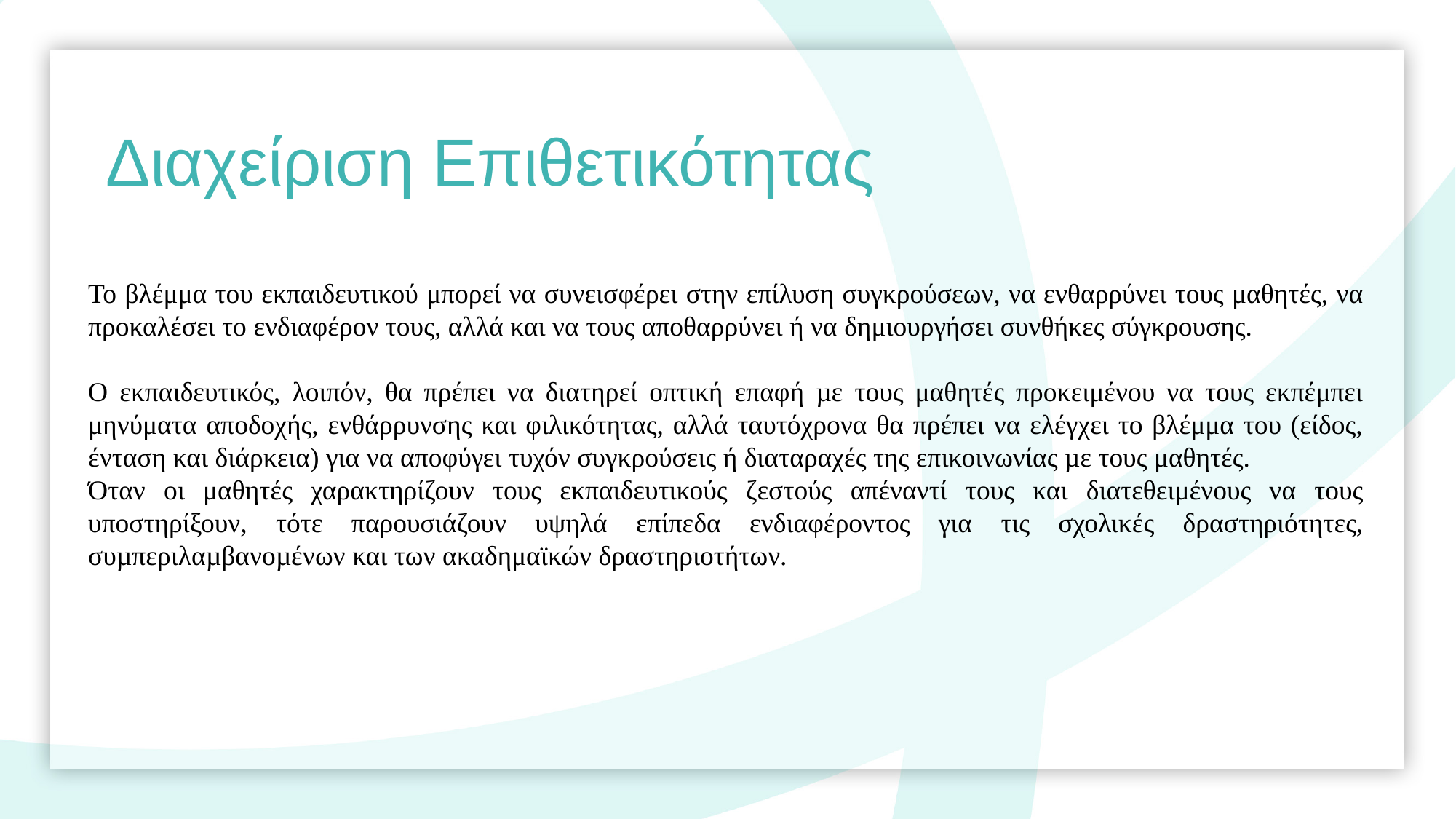

Διαχείριση Επιθετικότητας
Το βλέμμα του εκπαιδευτικού μπορεί να συνεισφέρει στην επίλυση συγκρούσεων, να ενθαρρύνει τους μαθητές, να προκαλέσει το ενδιαφέρον τους, αλλά και να τους αποθαρρύνει ή να δημιουργήσει συνθήκες σύγκρουσης.

Ο εκπαιδευτικός, λοιπόν, θα πρέπει να διατηρεί οπτική επαφή µε τους μαθητές προκειμένου να τους εκπέμπει μηνύματα αποδοχής, ενθάρρυνσης και φιλικότητας, αλλά ταυτόχρονα θα πρέπει να ελέγχει το βλέμμα του (είδος, ένταση και διάρκεια) για να αποφύγει τυχόν συγκρούσεις ή διαταραχές της επικοινωνίας µε τους μαθητές.
Όταν οι μαθητές χαρακτηρίζουν τους εκπαιδευτικούς ζεστούς απέναντί τους και διατεθειμένους να τους υποστηρίξουν, τότε παρουσιάζουν υψηλά επίπεδα ενδιαφέροντος για τις σχολικές δραστηριότητες, συµπεριλαµβανοµένων και των ακαδημαϊκών δραστηριοτήτων.